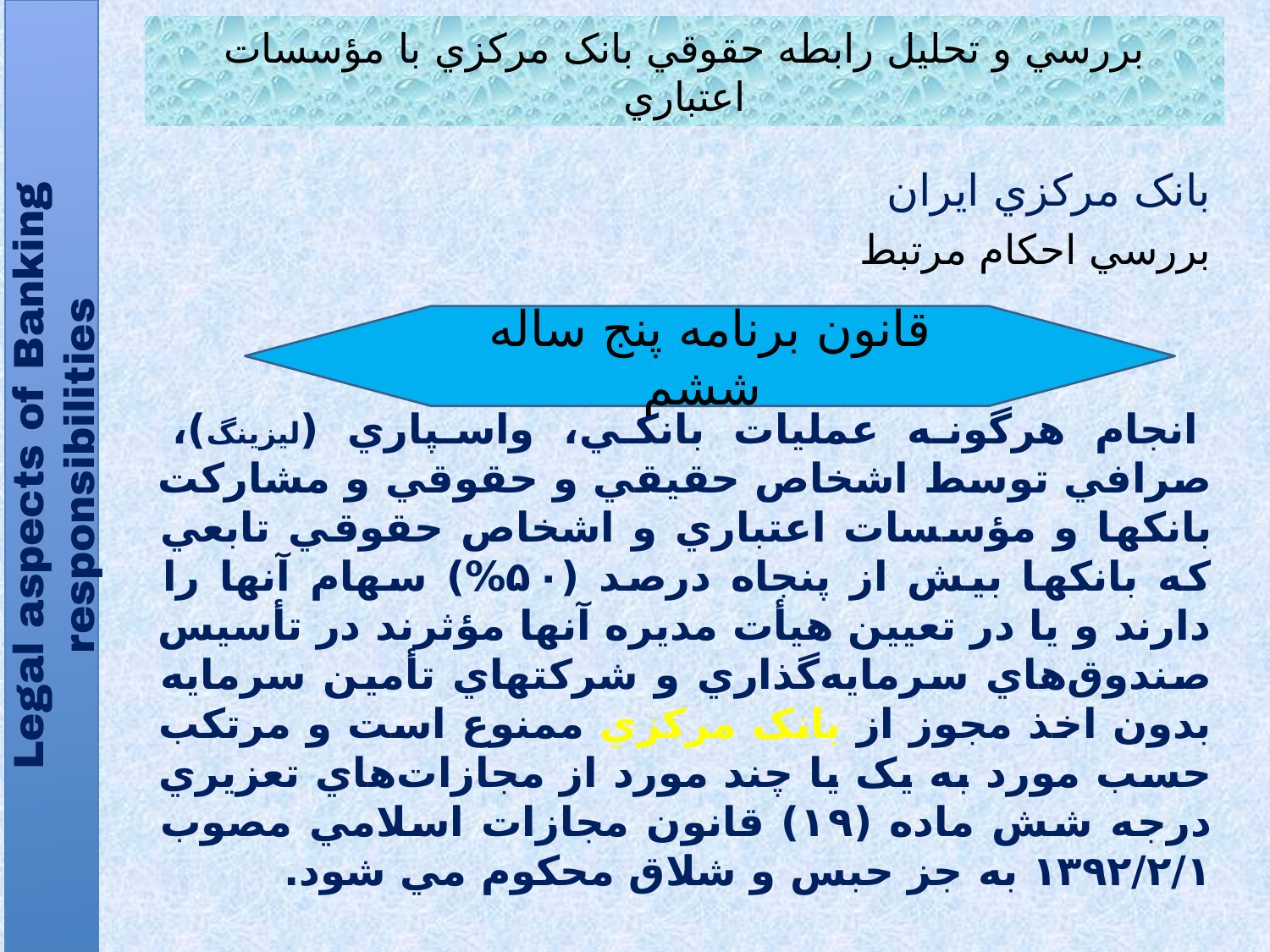

# بررسي و تحليل رابطه حقوقي بانک مرکزي با مؤسسات اعتباري
بانک مرکزي ايران
بررسي احکام مرتبط

 انجام هرگونه عمليات بانکي، واسپاري (ليزينگ)، صرافي توسط اشخاص حقيقي و حقوقي و مشارکت بانکها و مؤسسات اعتباري و اشخاص حقوقي تابعي که بانکها بيش از پنجاه درصد (۵۰%) سهام آنها را دارند و يا در تعيين هيأت مديره آنها مؤثرند در تأسيس صندوق‌هاي سرمايه‌گذاري و شرکتهاي تأمين سرمايه بدون اخذ مجوز از بانک مرکزي ممنوع است و مرتکب حسب مورد به يک يا چند مورد از مجازات‌هاي تعزيري درجه شش ماده (۱۹) قانون مجازات اسلامي مصوب ۱۳۹۲/۲/۱ به‌ جز حبس و شلاق محکوم مي شود.
قانون برنامه پنج ساله ششم